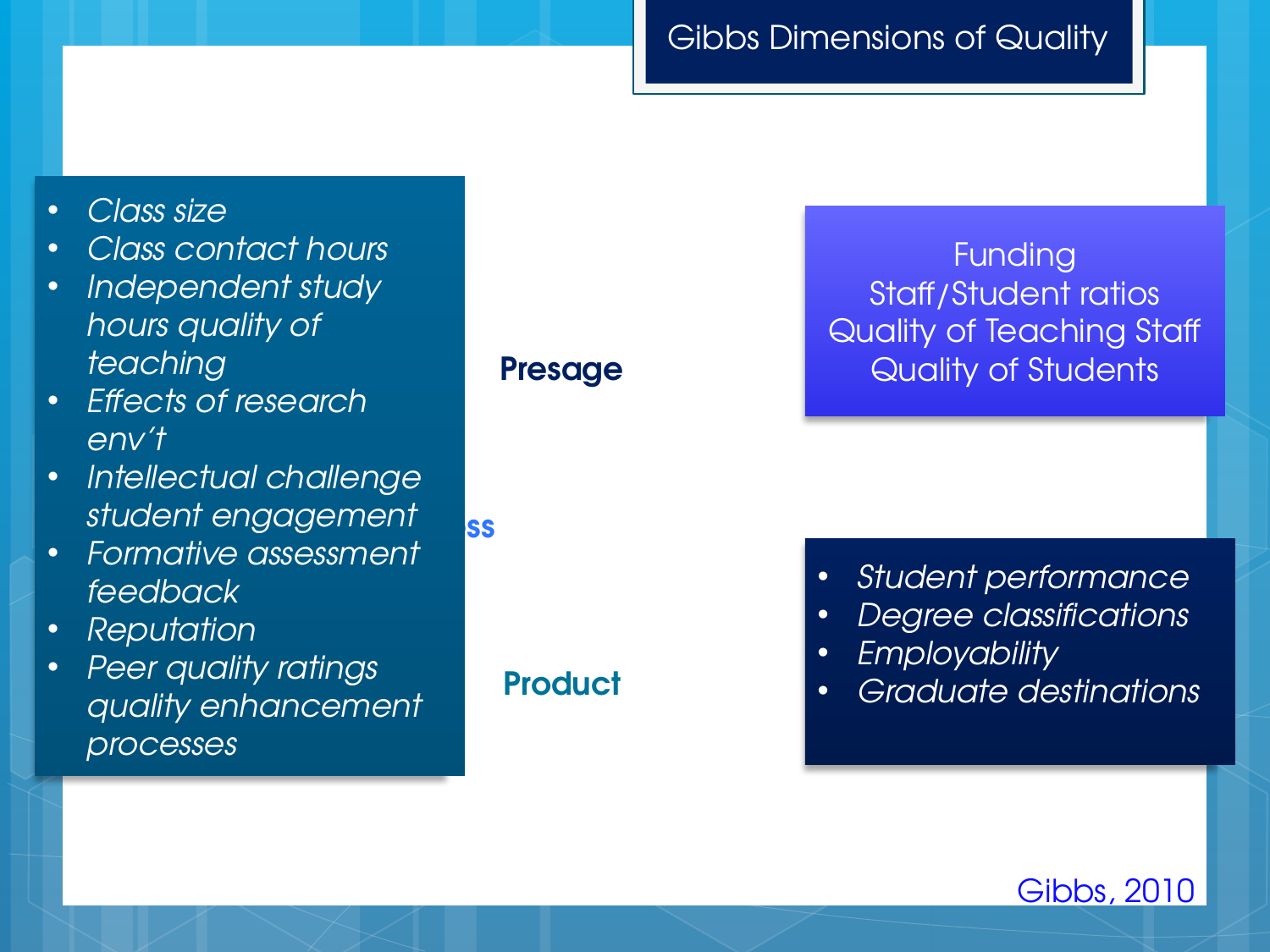

Gibbs Dimensions of Quality
Class size
Class contact hours
Independent study hours quality of teaching
Effects of research env’t
Intellectual challenge  student engagement
Formative assessment feedback
Reputation
Peer quality ratings  quality enhancement processes
Presage
Process
Product
Funding
Staff/Student ratios
Quality of Teaching Staff
Quality of Students
Student performance
Degree classifications
Employability
Graduate destinations

Gibbs, 2010